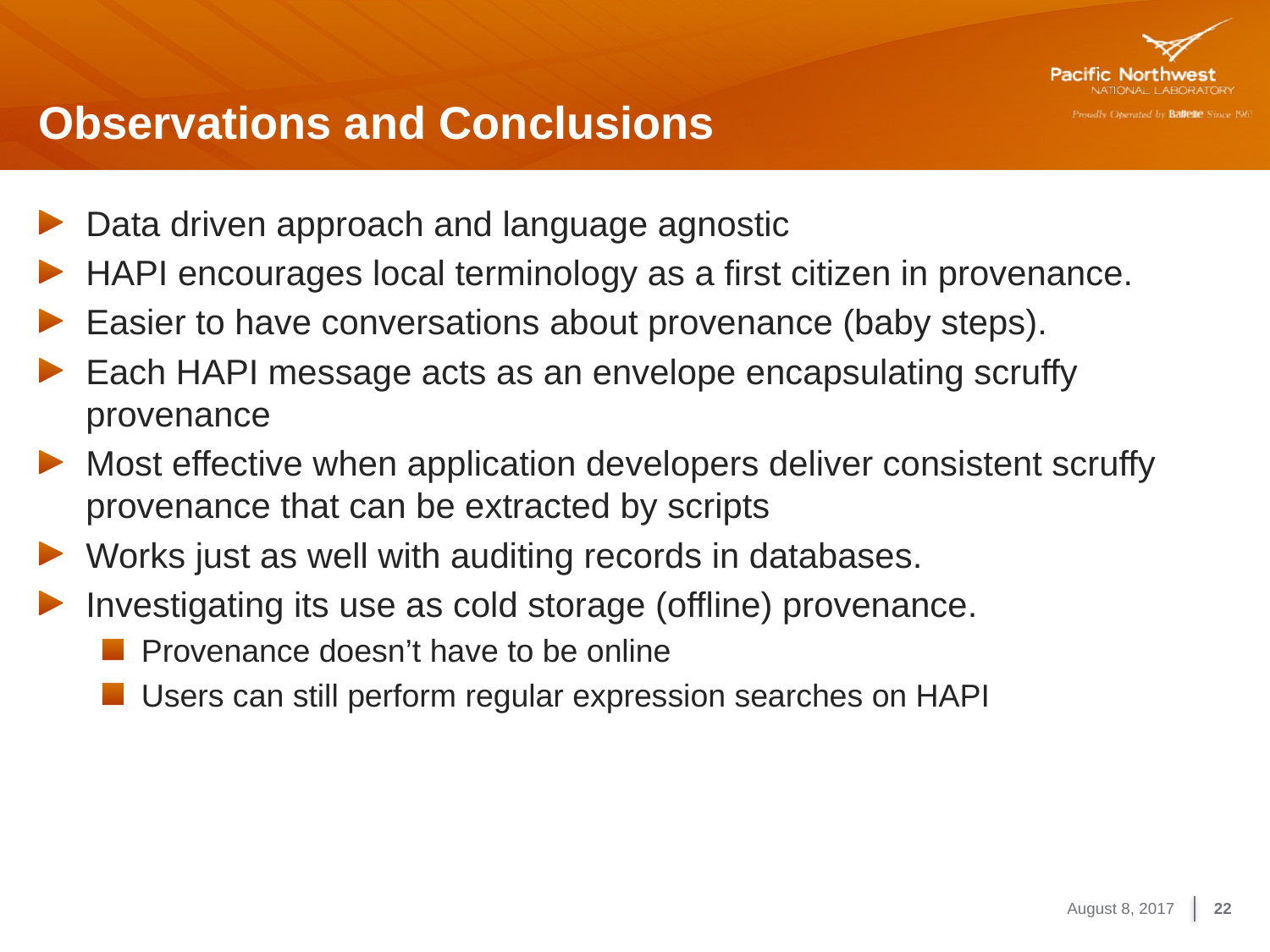

# Observations and Conclusions
Data driven approach and language agnostic
HAPI encourages local terminology as a first citizen in provenance.
Easier to have conversations about provenance (baby steps).
Each HAPI message acts as an envelope encapsulating scruffy provenance
Most effective when application developers deliver consistent scruffy provenance that can be extracted by scripts
Works just as well with auditing records in databases.
Investigating its use as cold storage (offline) provenance.
Provenance doesn’t have to be online
Users can still perform regular expression searches on HAPI

August 8, 2017
22